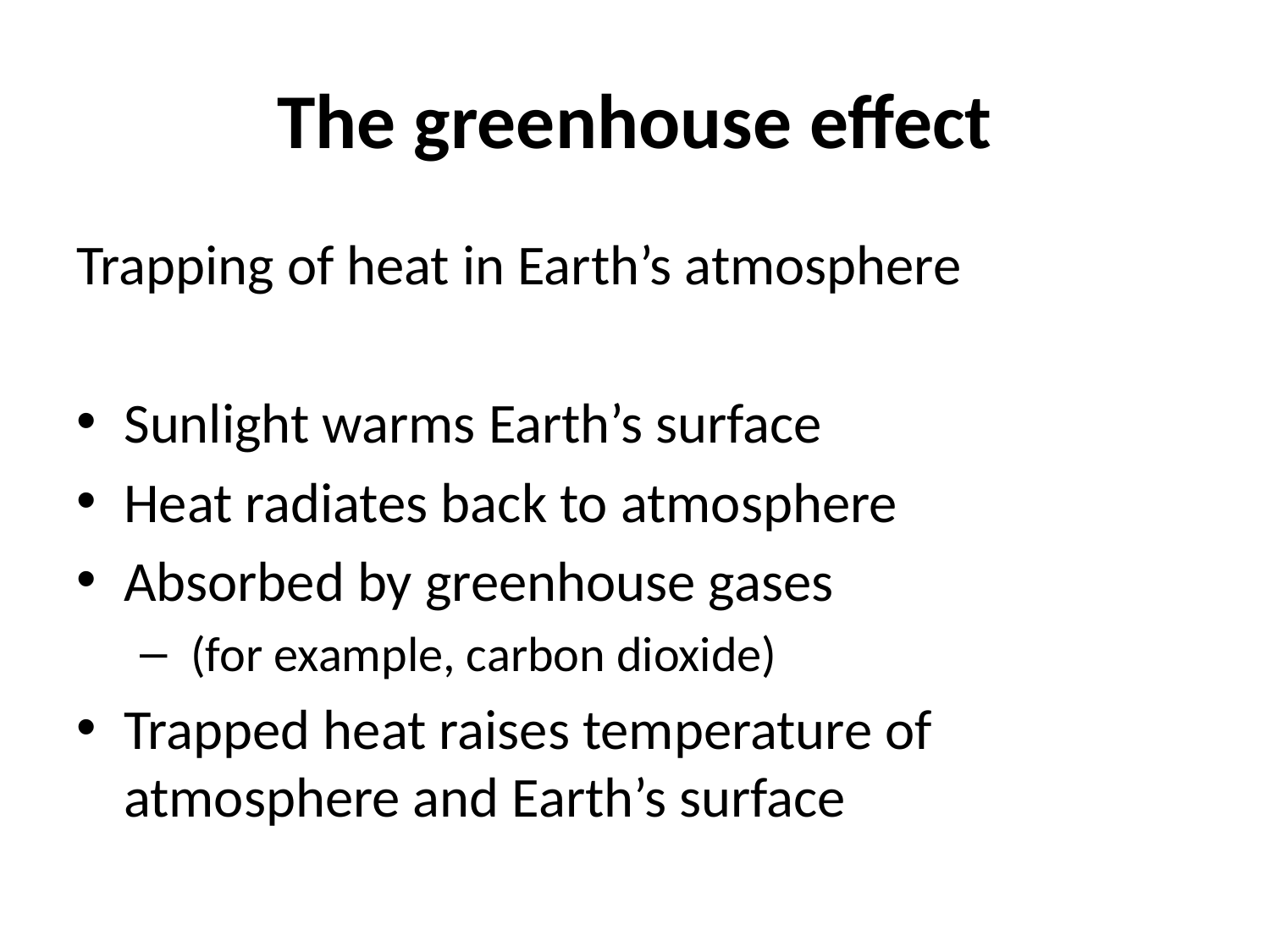

# The greenhouse effect
Trapping of heat in Earth’s atmosphere

Sunlight warms Earth’s surface
Heat radiates back to atmosphere
Absorbed by greenhouse gases
 (for example, carbon dioxide)
Trapped heat raises temperature of atmosphere and Earth’s surface